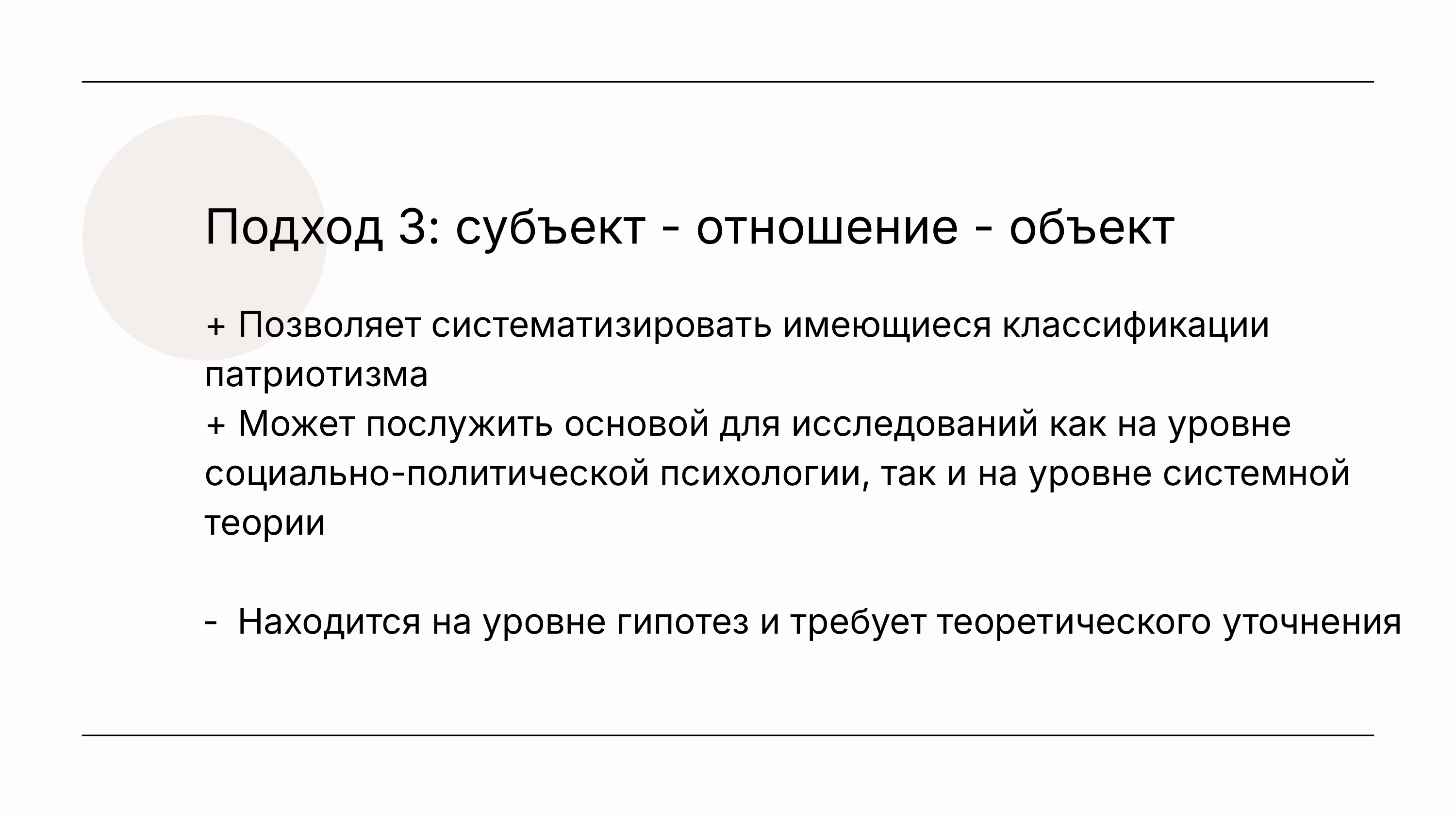

Подход 3: субъект - отношение - объект
+ Позволяет систематизировать имеющиеся классификации патриотизма
+ Может послужить основой для исследований как на уровне социально-политической психологии, так и на уровне системной теории

‐  Находится на уровне гипотез и требует теоретического уточнения